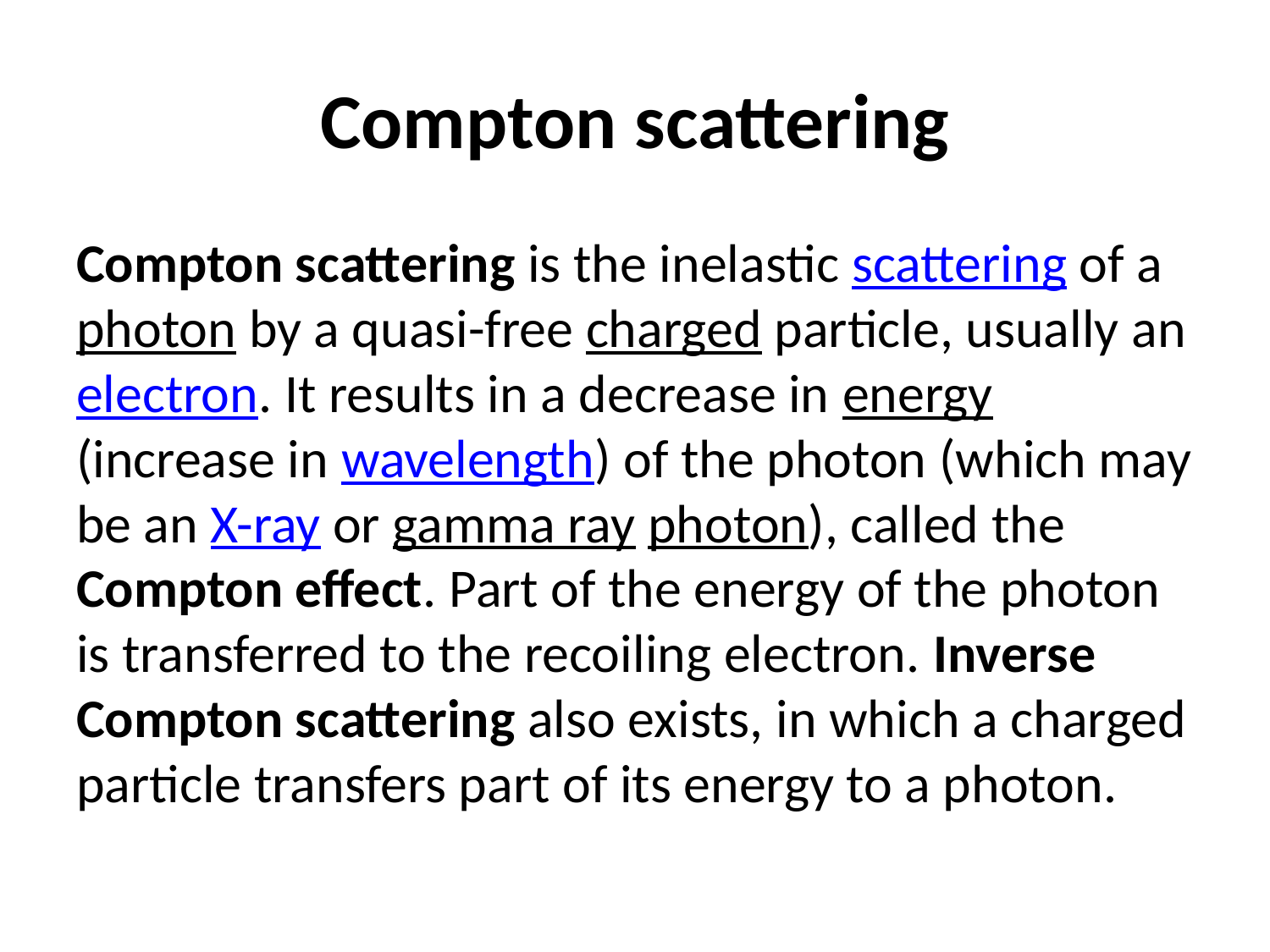

# Compton scattering
Compton scattering is the inelastic scattering of a photon by a quasi-free charged particle, usually an electron. It results in a decrease in energy (increase in wavelength) of the photon (which may be an X-ray or gamma ray photon), called the Compton effect. Part of the energy of the photon is transferred to the recoiling electron. Inverse Compton scattering also exists, in which a charged particle transfers part of its energy to a photon.